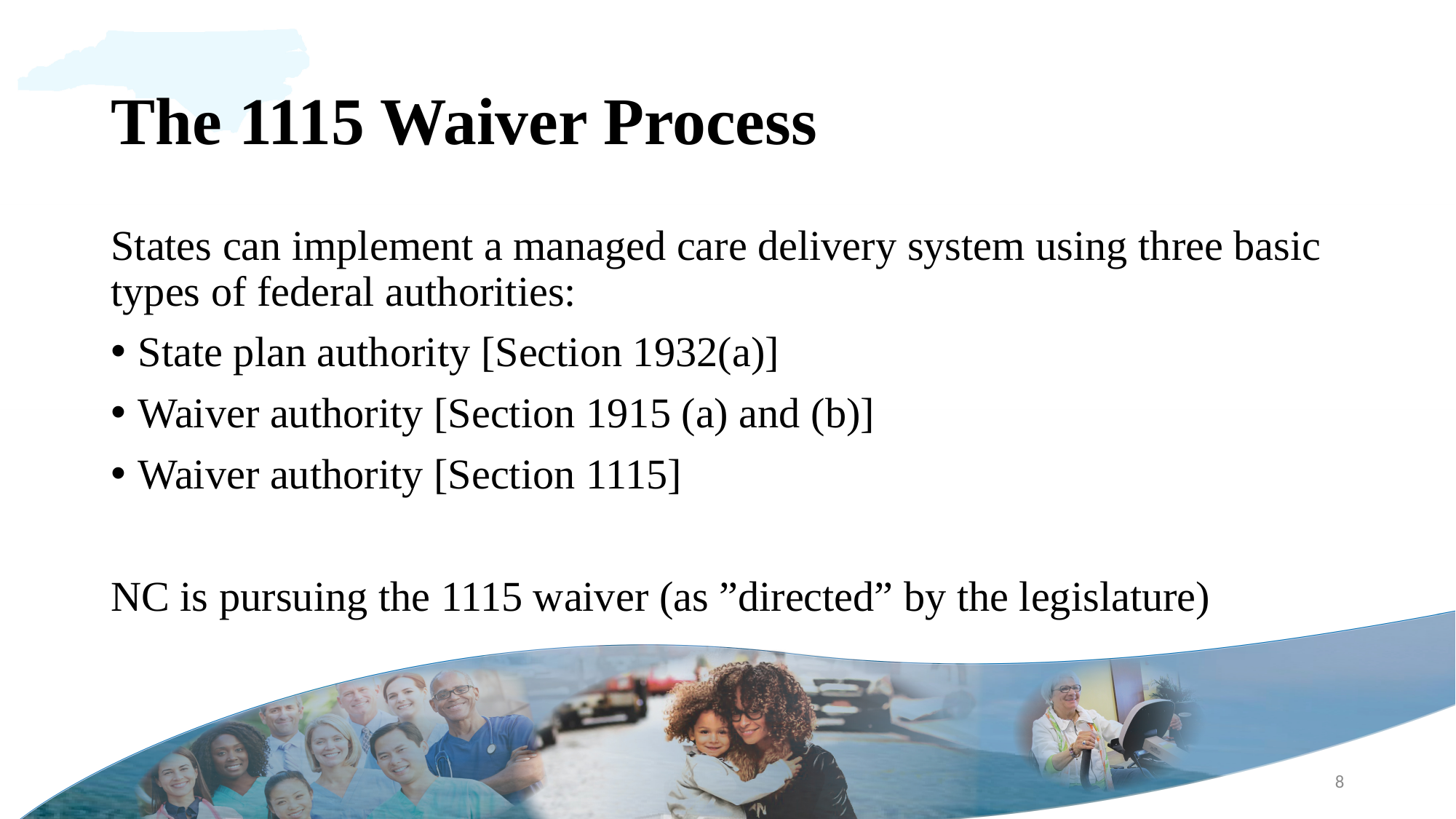

# The 1115 Waiver Process
States can implement a managed care delivery system using three basic types of federal authorities:
State plan authority [Section 1932(a)]
Waiver authority [Section 1915 (a) and (b)]
Waiver authority [Section 1115]

NC is pursuing the 1115 waiver (as ”directed” by the legislature)

8